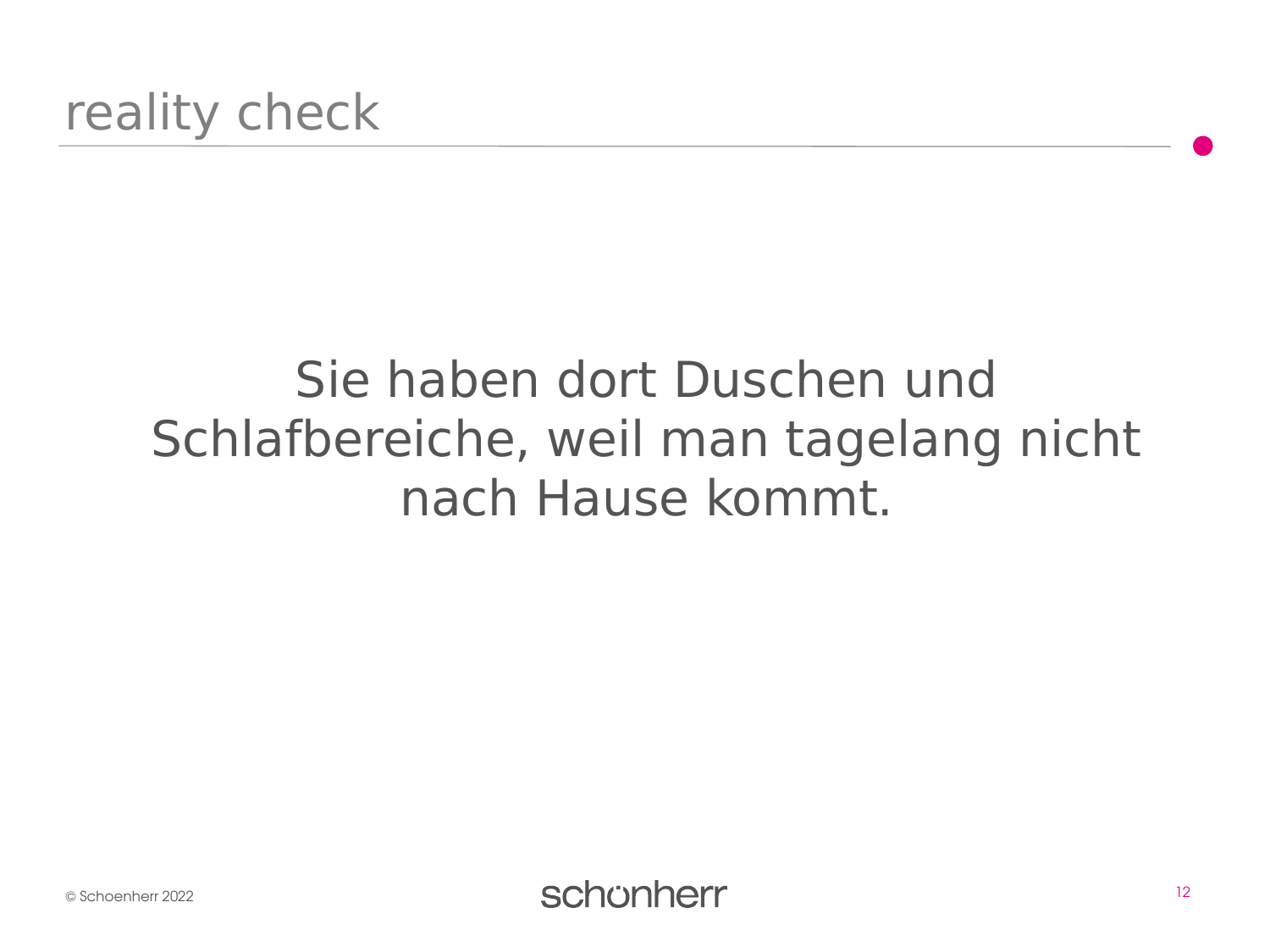

# reality check

Sie haben dort Duschen und Schlafbereiche, weil man tagelang nicht nach Hause kommt.